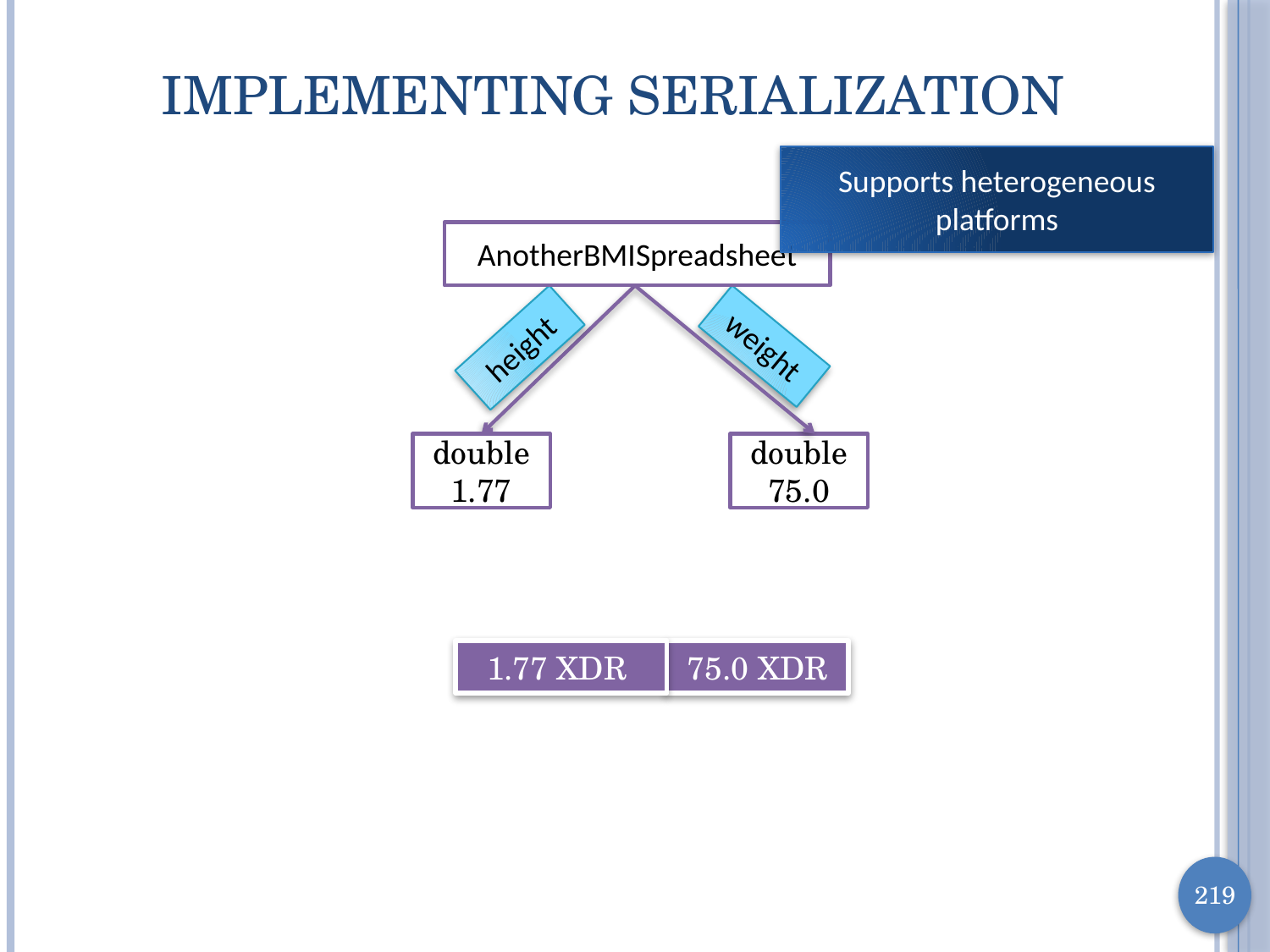

# Implementing Serialization
Supports heterogeneous platforms
AnotherBMISpreadsheet
weight
height
double 1.77
double 75.0
1.77 XDR
75.0 XDR